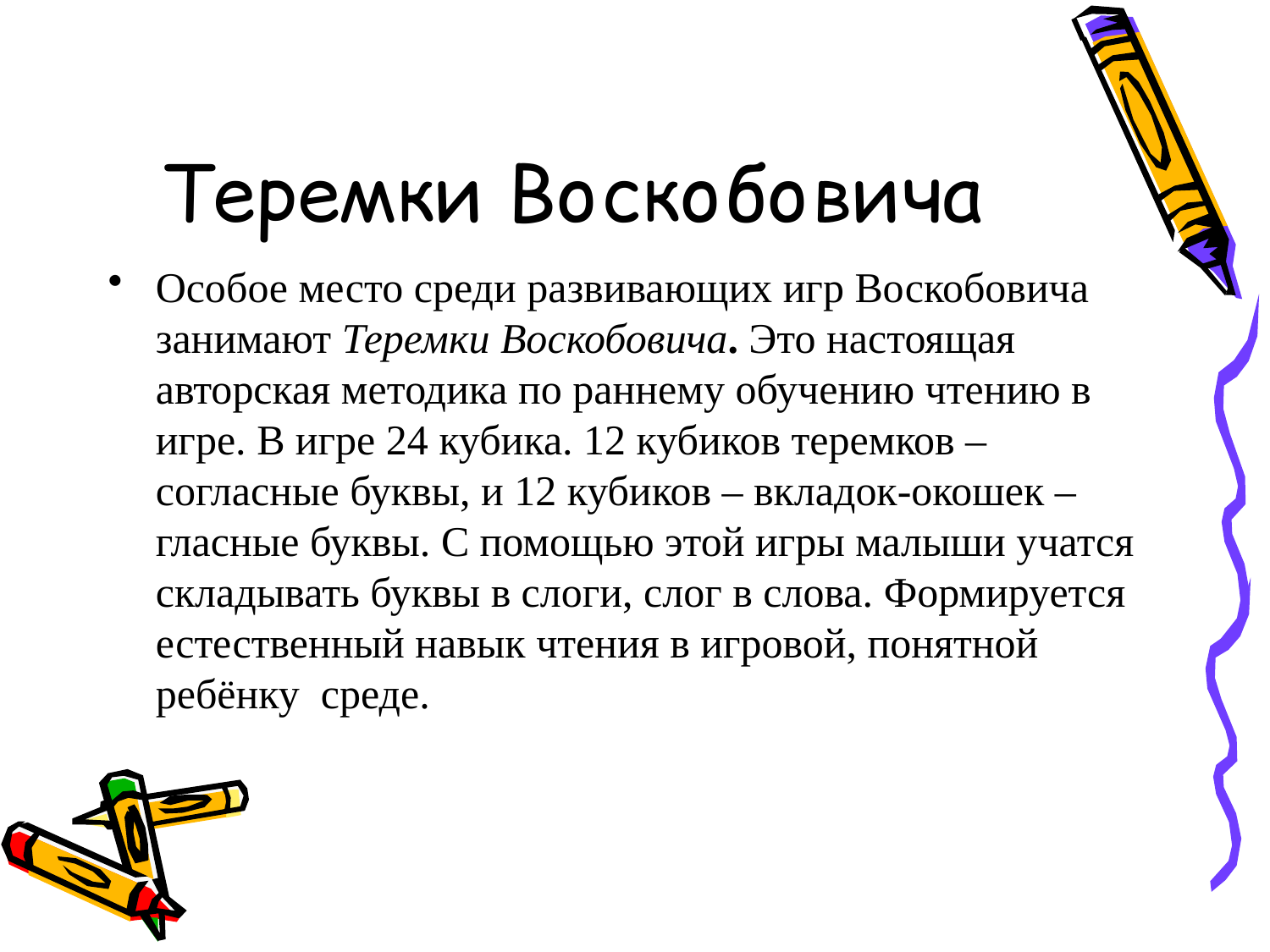

# Теремки Воскобовича
Особое место среди развивающих игр Воскобовича занимают Теремки Воскобовича. Это настоящая авторская методика по раннему обучению чтению в игре. В игре 24 кубика. 12 кубиков теремков – согласные буквы, и 12 кубиков – вкладок-окошек – гласные буквы. С помощью этой игры малыши учатся складывать буквы в слоги, слог в слова. Формируется естественный навык чтения в игровой, понятной ребёнку  среде.